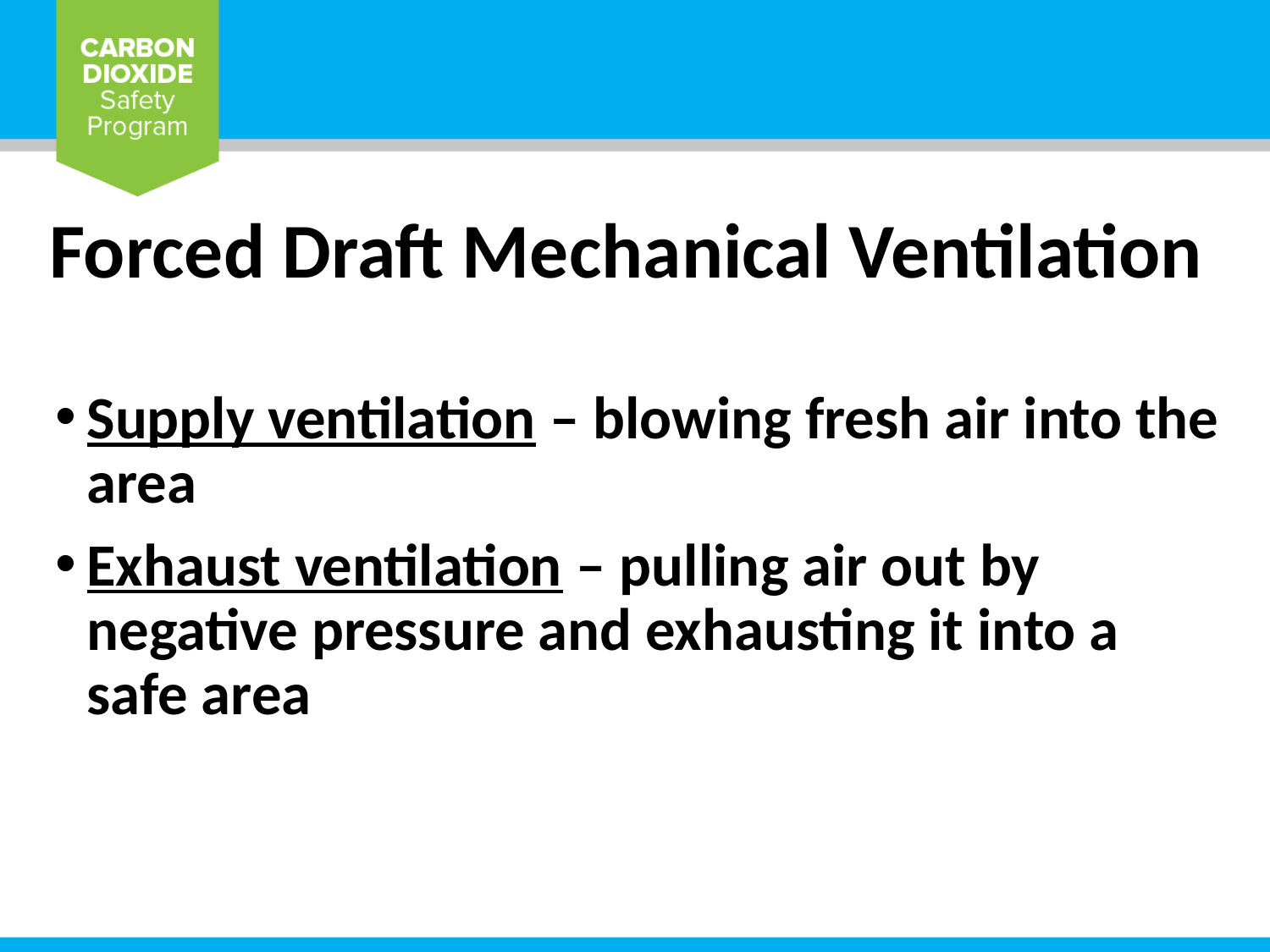

# Forced Draft Mechanical Ventilation
Supply ventilation – blowing fresh air into the area
Exhaust ventilation – pulling air out by negative pressure and exhausting it into a safe area